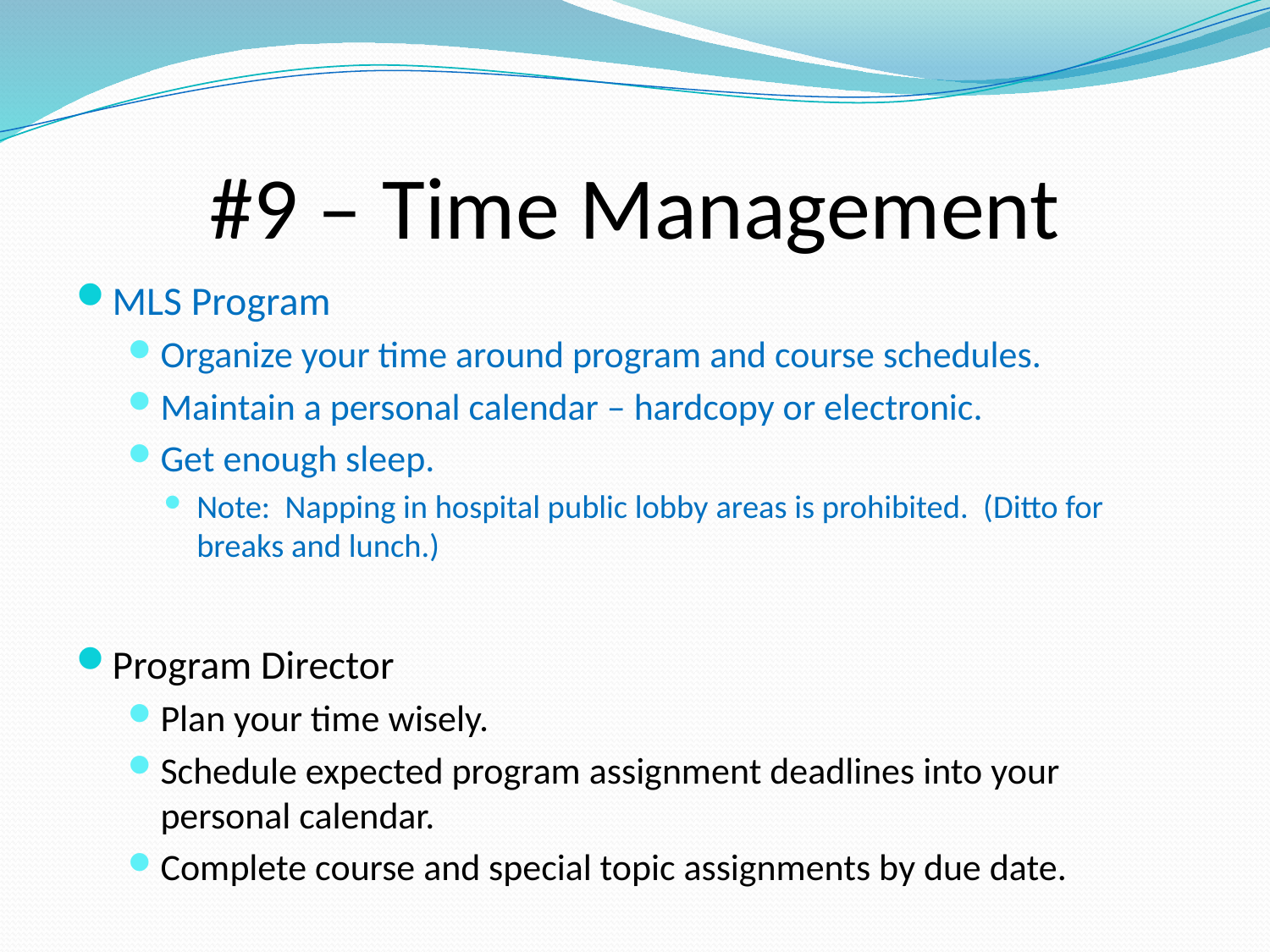

# #9 – Time Management
MLS Program
Organize your time around program and course schedules.
Maintain a personal calendar – hardcopy or electronic.
Get enough sleep.
Note:  Napping in hospital public lobby areas is prohibited.  (Ditto for breaks and lunch.)

Program Director
Plan your time wisely.
Schedule expected program assignment deadlines into your personal calendar.
Complete course and special topic assignments by due date.